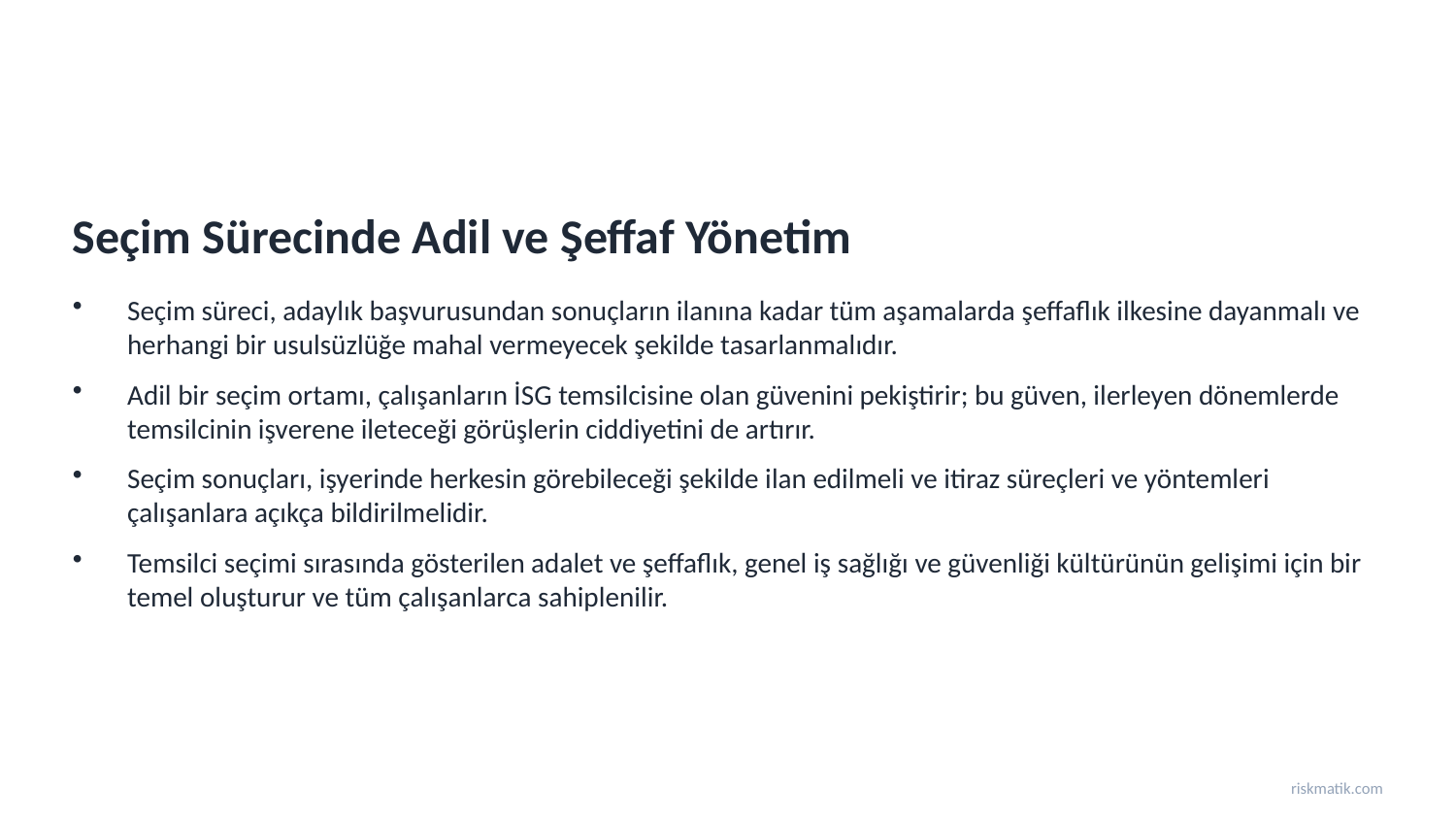

Seçim Sürecinde Adil ve Şeffaf Yönetim
Seçim süreci, adaylık başvurusundan sonuçların ilanına kadar tüm aşamalarda şeffaflık ilkesine dayanmalı ve herhangi bir usulsüzlüğe mahal vermeyecek şekilde tasarlanmalıdır.
Adil bir seçim ortamı, çalışanların İSG temsilcisine olan güvenini pekiştirir; bu güven, ilerleyen dönemlerde temsilcinin işverene ileteceği görüşlerin ciddiyetini de artırır.
Seçim sonuçları, işyerinde herkesin görebileceği şekilde ilan edilmeli ve itiraz süreçleri ve yöntemleri çalışanlara açıkça bildirilmelidir.
Temsilci seçimi sırasında gösterilen adalet ve şeffaflık, genel iş sağlığı ve güvenliği kültürünün gelişimi için bir temel oluşturur ve tüm çalışanlarca sahiplenilir.
riskmatik.com